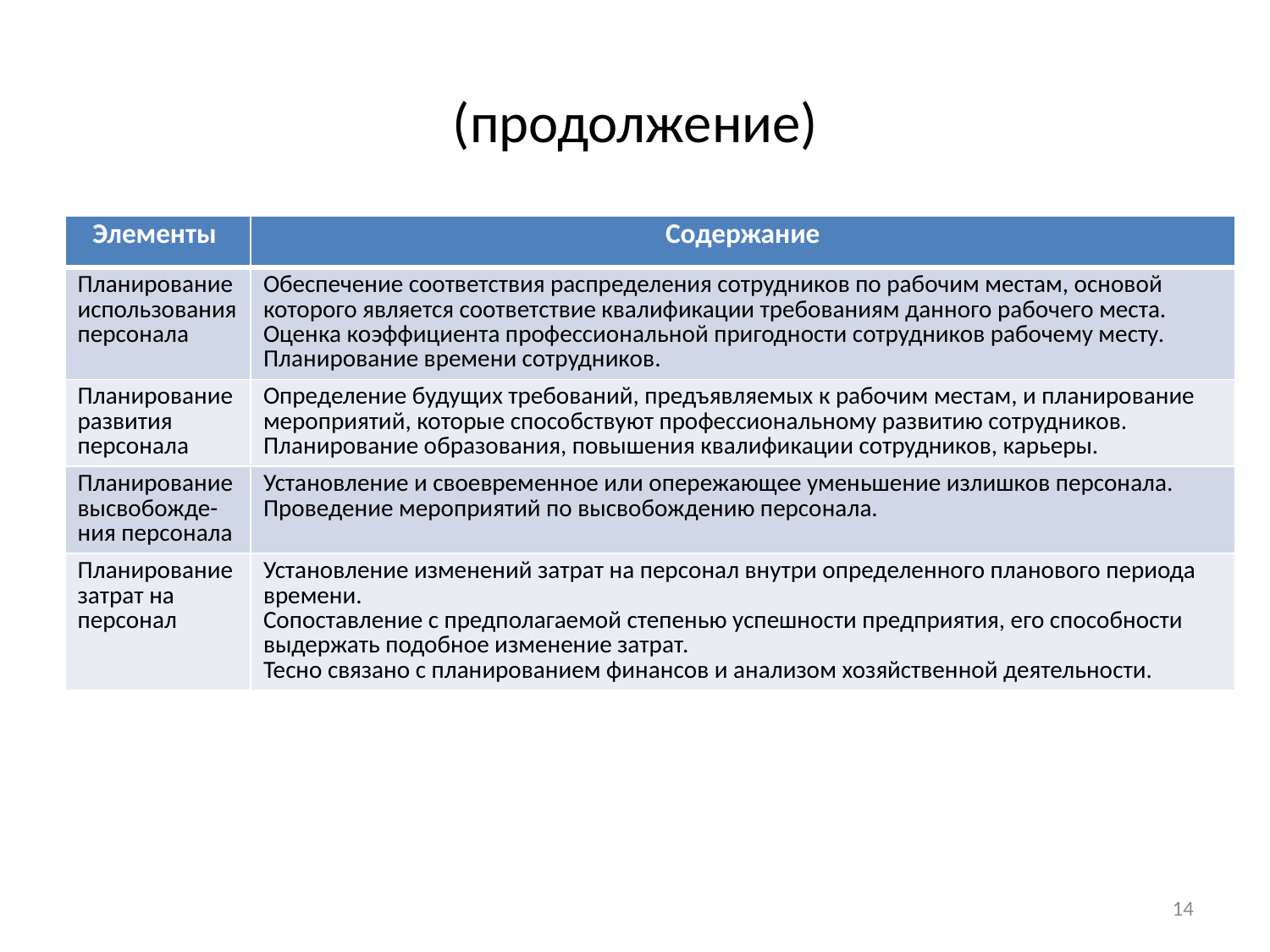

# (продолжение)
| Элементы | Содержание |
| --- | --- |
| Планирование использования персонала | Обеспечение соответствия распределения сотрудников по рабочим местам, основой которого является соответствие квалификации требованиям данного рабочего места. Оценка коэффициента профессиональной пригодности сотрудников рабочему месту. Планирование времени сотрудников. |
| Планирование развития персонала | Определение будущих требований, предъявляемых к рабочим местам, и планирование мероприятий, которые способствуют профессиональному развитию сотрудников. Планирование образования, повышения квалификации сотрудников, карьеры. |
| Планирование высвобожде- ния персонала | Установление и своевременное или опережающее уменьшение излишков персонала. Проведение мероприятий по высвобождению персонала. |
| Планирование затрат на персонал | Установление изменений затрат на персонал внутри определенного планового периода времени. Сопоставление с предполагаемой степенью успешности предприятия, его способности выдержать подобное изменение затрат. Тесно связано с планированием финансов и анализом хозяйственной деятельности. |

14